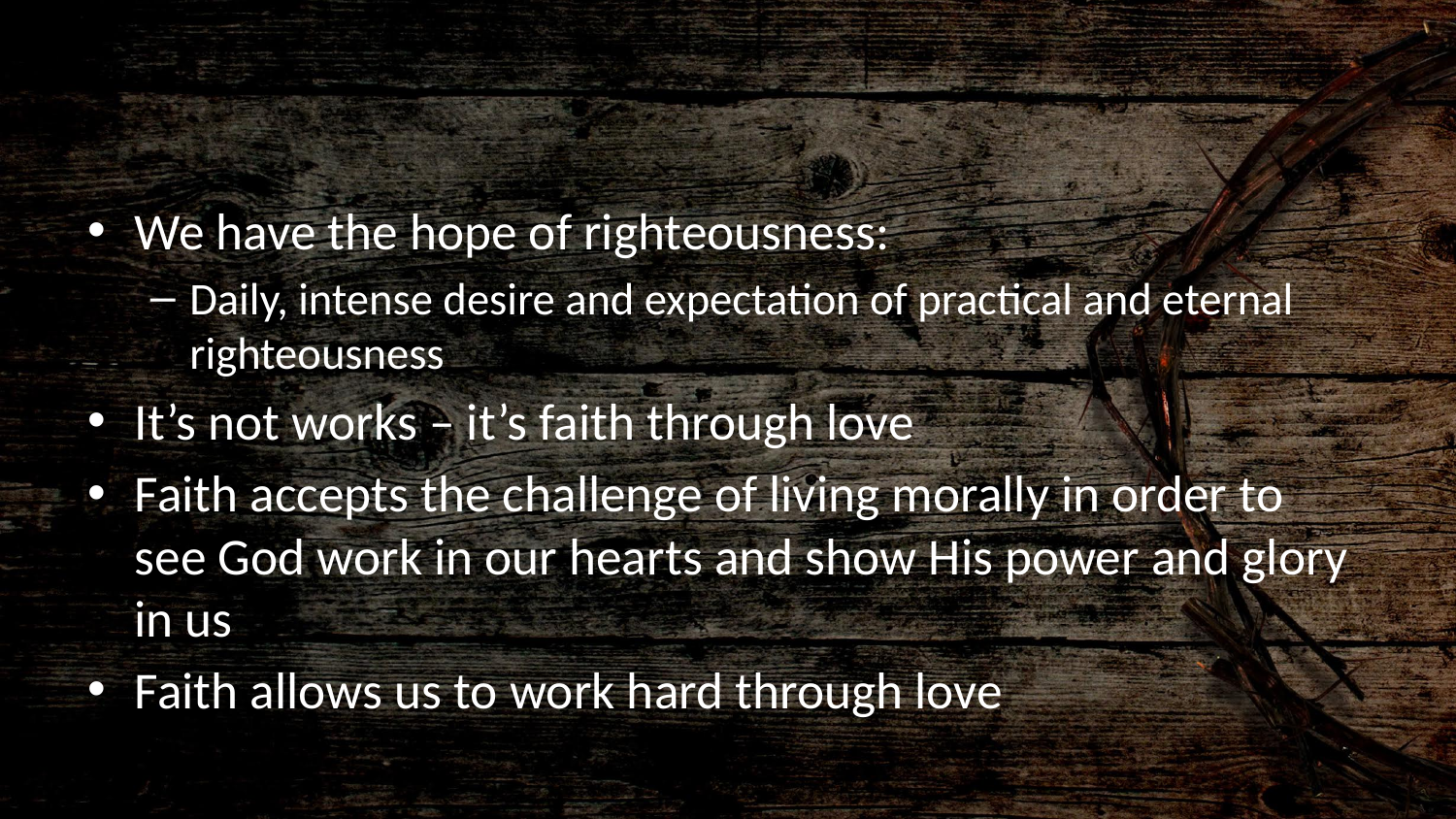

#
We have the hope of righteousness:
Daily, intense desire and expectation of practical and eternal righteousness
It’s not works – it’s faith through love
Faith accepts the challenge of living morally in order to see God work in our hearts and show His power and glory in us
Faith allows us to work hard through love